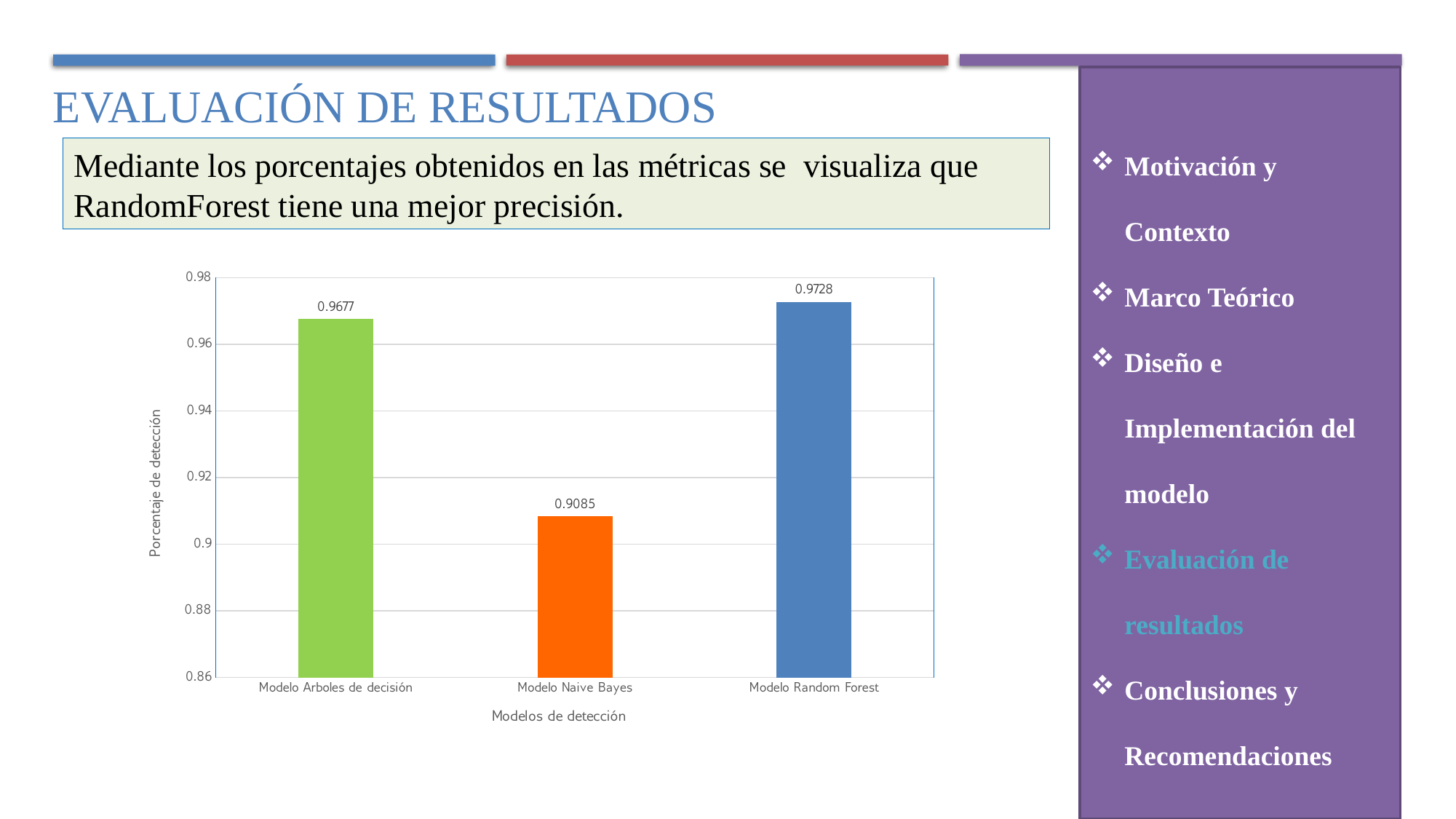

Motivación y Contexto
Marco Teórico
Diseño e Implementación del modelo
Evaluación de resultados
Conclusiones y Recomendaciones
EVALUACIÓN DE RESULTADOS
Mediante los porcentajes obtenidos en las métricas se  visualiza que RandomForest tiene una mejor precisión.

### Chart

| Category |  |
|---|---|
| Modelo Arboles de decisión | 0.9677 |
| Modelo Naive Bayes | 0.9085 |
| Modelo Random Forest | 0.9728 |